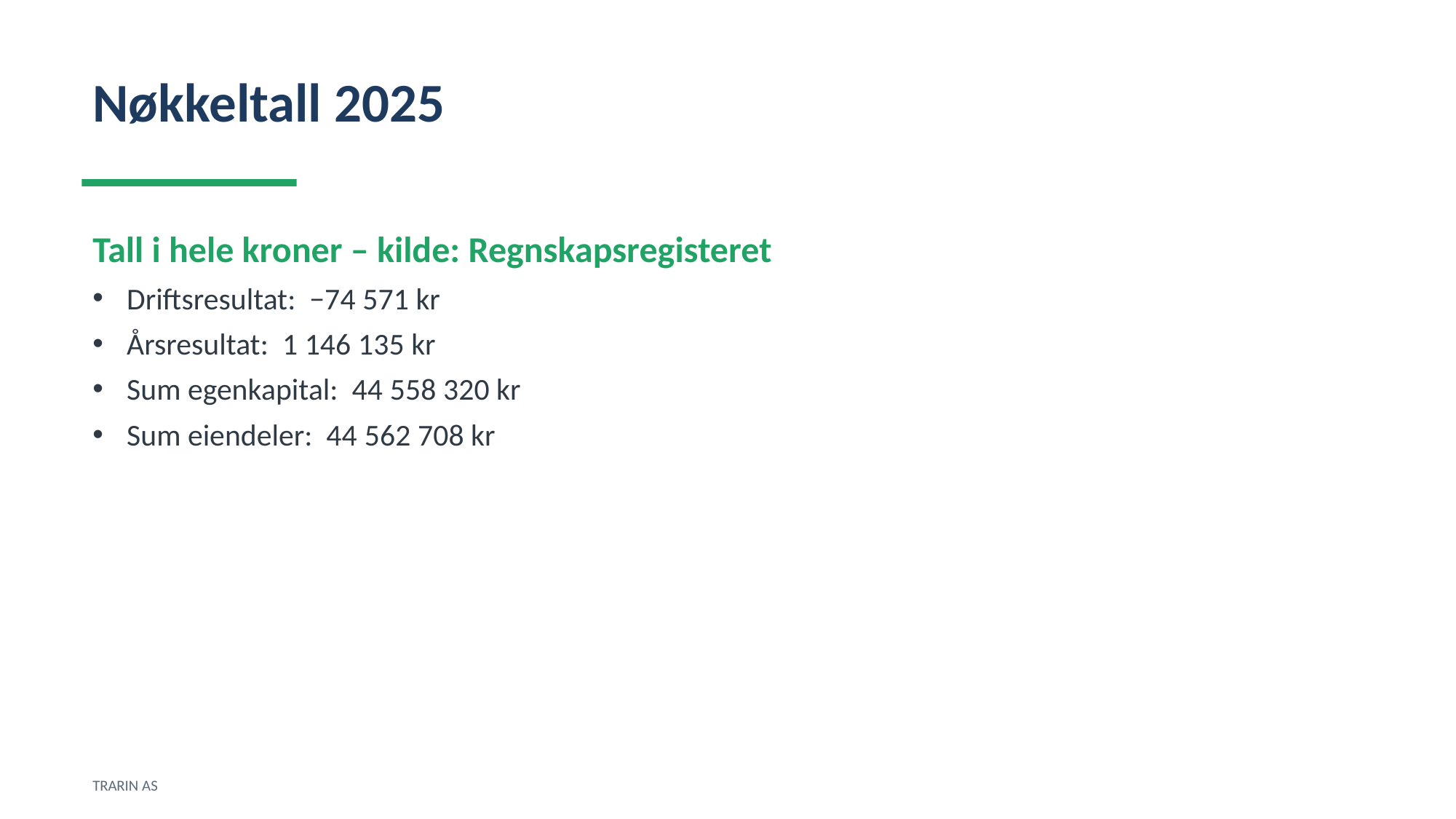

Nøkkeltall 2025

Tall i hele kroner – kilde: Regnskapsregisteret
Driftsresultat:  −74 571 kr
Årsresultat:  1 146 135 kr
Sum egenkapital:  44 558 320 kr
Sum eiendeler:  44 562 708 kr
TRARIN AS